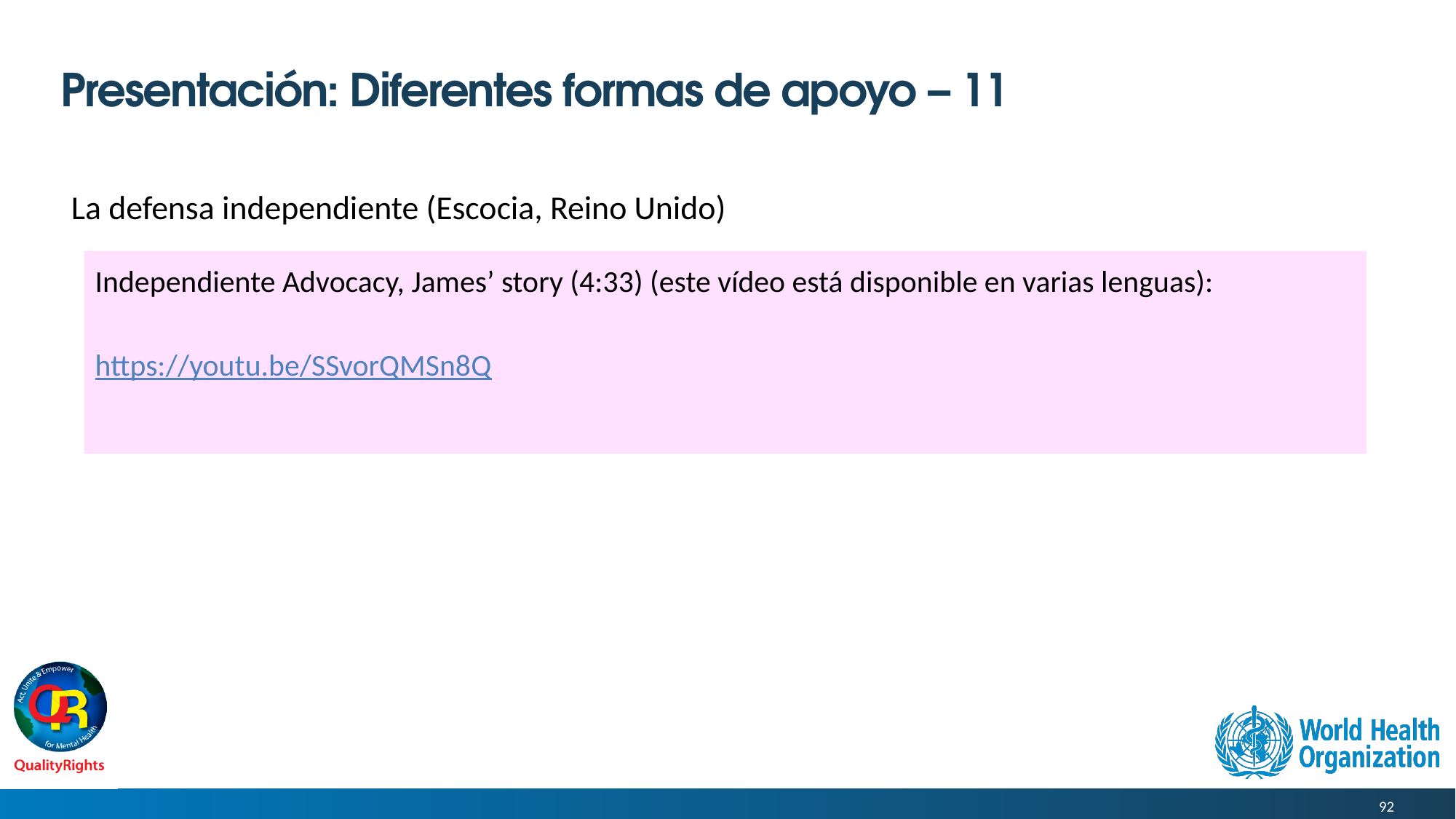

# Presentación: Diferentes formas de apoyo – 11

La defensa independiente (Escocia, Reino Unido)
Independiente Advocacy, James’ story (4:33) (este vídeo está disponible en varias lenguas):

https://youtu.be/SSvorQMSn8Q